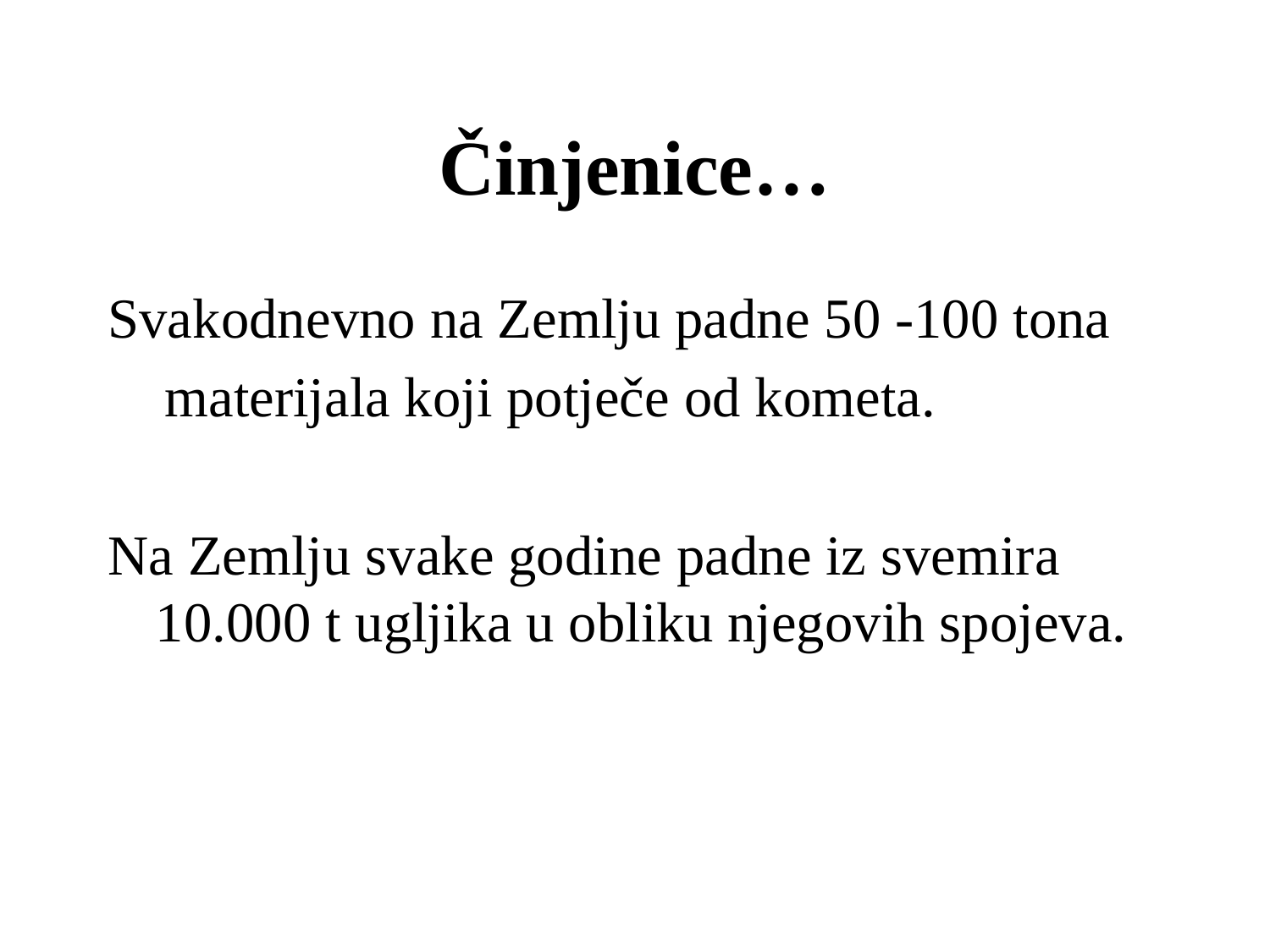

# Činjenice…
Svakodnevno na Zemlju padne 50 -100 tona
    materijala koji potječe od kometa.

Na Zemlju svake godine padne iz svemira 10.000 t ugljika u obliku njegovih spojeva.